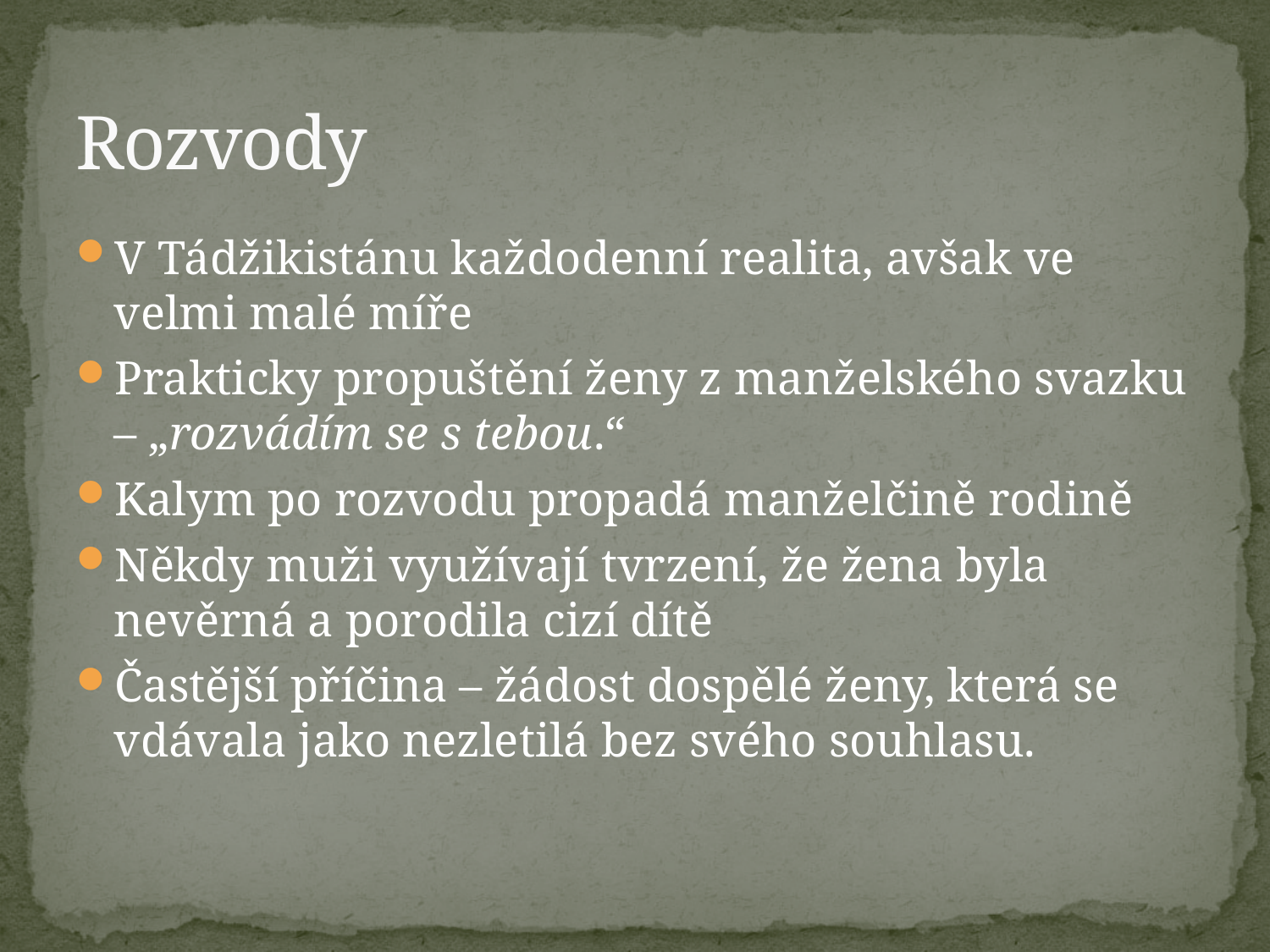

# Rozvody
V Tádžikistánu každodenní realita, avšak ve velmi malé míře
Prakticky propuštění ženy z manželského svazku – „rozvádím se s tebou.“
Kalym po rozvodu propadá manželčině rodině
Někdy muži využívají tvrzení, že žena byla nevěrná a porodila cizí dítě
Častější příčina – žádost dospělé ženy, která se vdávala jako nezletilá bez svého souhlasu.